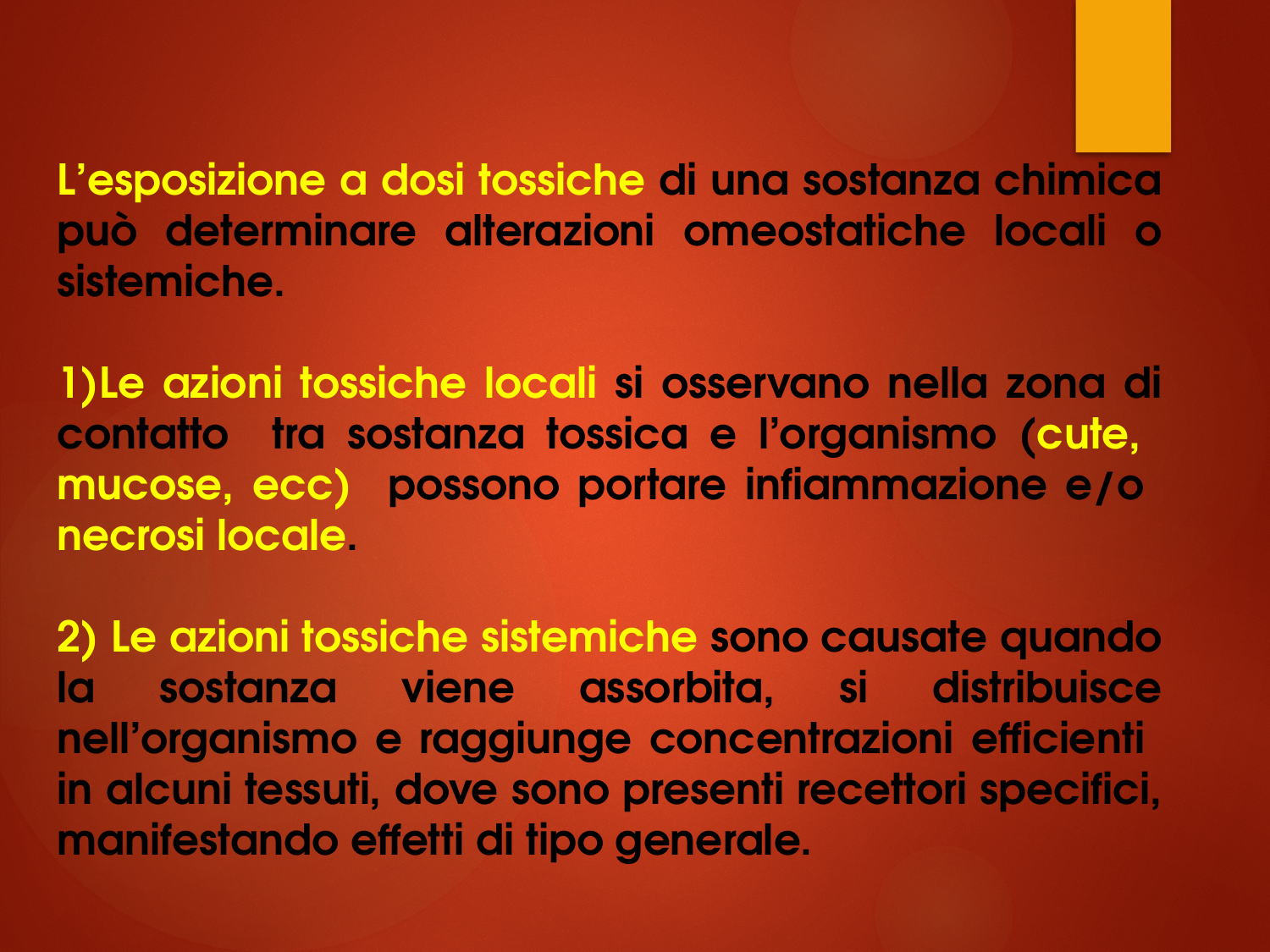

L’esposizione a dosi tossiche di una sostanza chimica può determinare alterazioni omeostatiche locali o sistemiche.

Le azioni tossiche locali si osservano nella zona di contatto  tra sostanza tossica e l’organismo (cute,  mucose, ecc)  possono portare infiammazione e/o  necrosi locale.

2) Le azioni tossiche sistemiche sono causate quando la sostanza viene assorbita, si distribuisce nell’organismo e raggiunge concentrazioni efficienti  in alcuni tessuti, dove sono presenti recettori specifici, manifestando effetti di tipo generale.